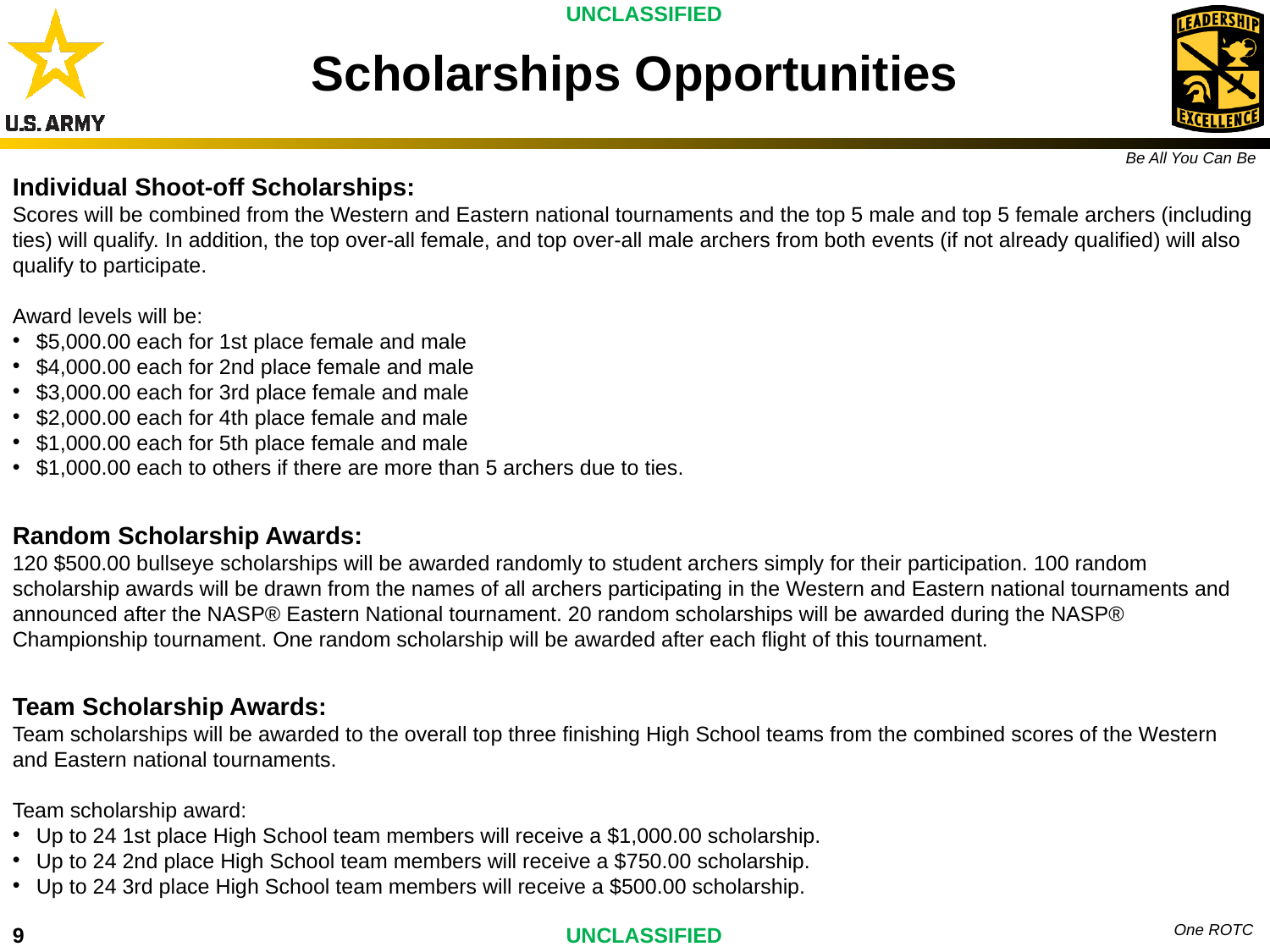

Scholarships Opportunities
Individual Shoot-off Scholarships:
Scores will be combined from the Western and Eastern national tournaments and the top 5 male and top 5 female archers (including ties) will qualify. In addition, the top over-all female, and top over-all male archers from both events (if not already qualified) will also qualify to participate.

Award levels will be:
$5,000.00 each for 1st place female and male
$4,000.00 each for 2nd place female and male
$3,000.00 each for 3rd place female and male
$2,000.00 each for 4th place female and male
$1,000.00 each for 5th place female and male
$1,000.00 each to others if there are more than 5 archers due to ties.

Random Scholarship Awards:
120 $500.00 bullseye scholarships will be awarded randomly to student archers simply for their participation. 100 random scholarship awards will be drawn from the names of all archers participating in the Western and Eastern national tournaments and announced after the NASP® Eastern National tournament. 20 random scholarships will be awarded during the NASP® Championship tournament. One random scholarship will be awarded after each flight of this tournament.

Team Scholarship Awards:
Team scholarships will be awarded to the overall top three finishing High School teams from the combined scores of the Western and Eastern national tournaments.

Team scholarship award:
Up to 24 1st place High School team members will receive a $1,000.00 scholarship.
Up to 24 2nd place High School team members will receive a $750.00 scholarship.
Up to 24 3rd place High School team members will receive a $500.00 scholarship.